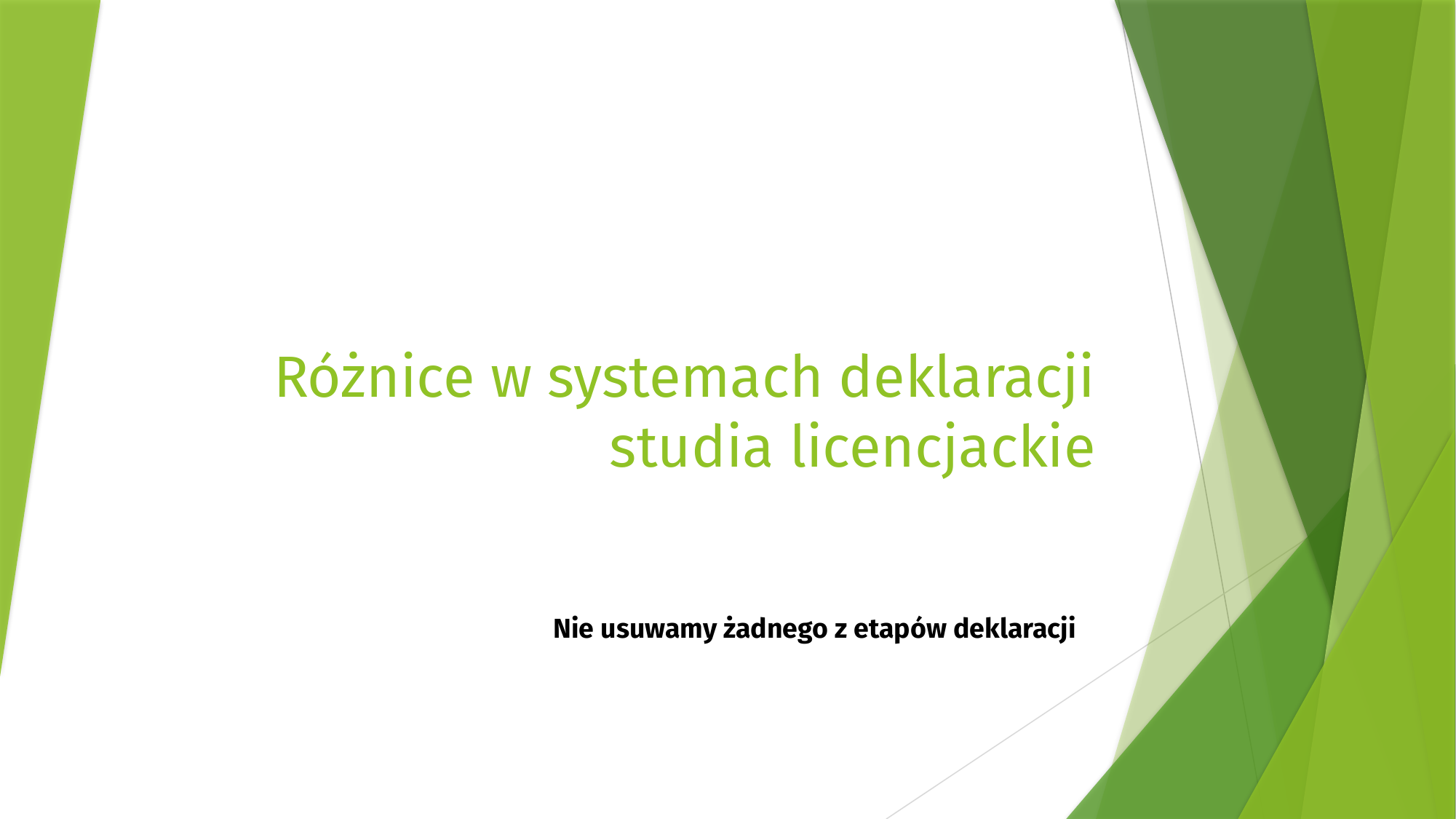

# Różnice w systemach deklaracji studia licencjackie
Nie usuwamy żadnego z etapów deklaracji